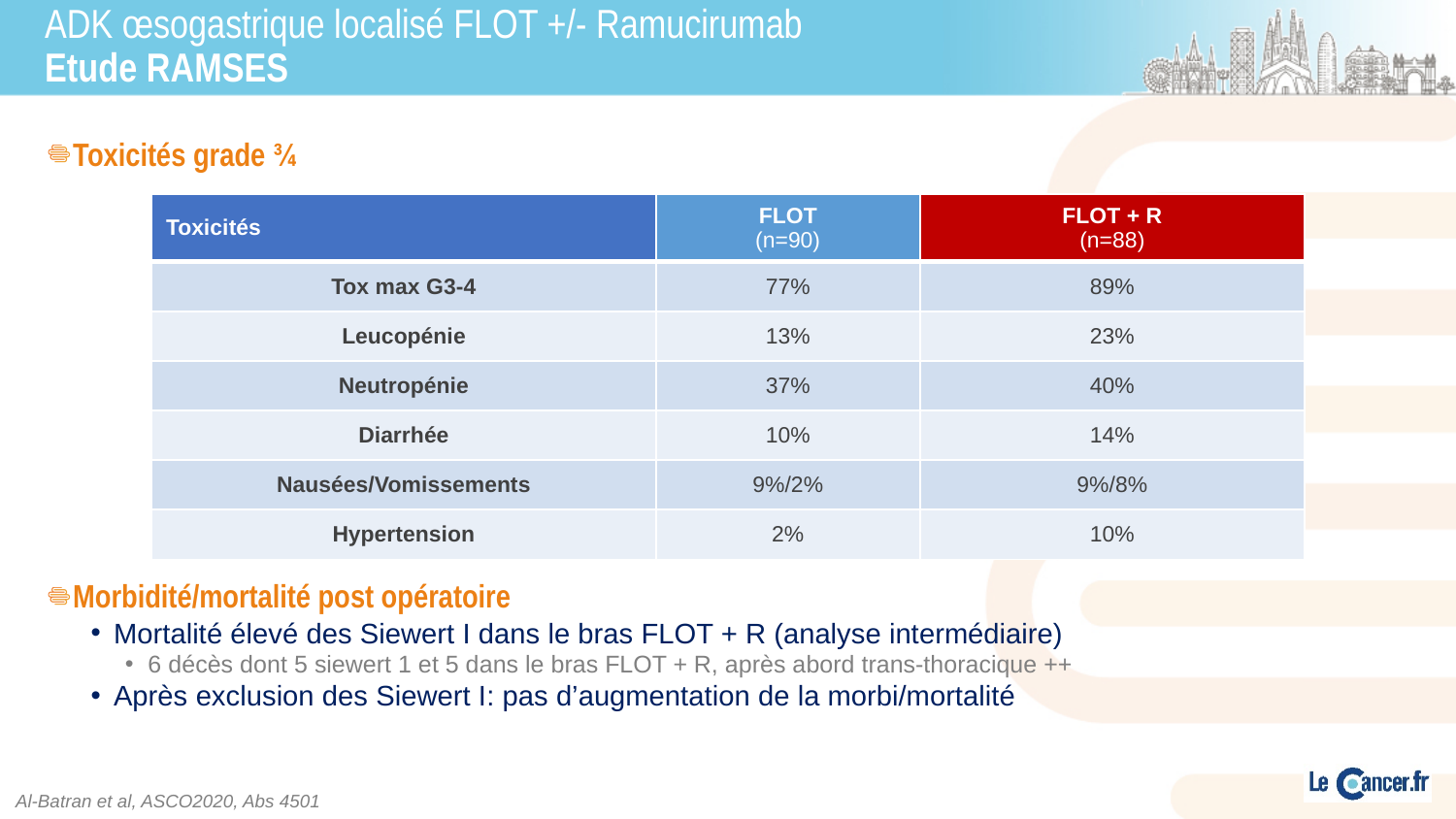

# ADK œsogastrique localisé FLOT +/- Ramucirumab Etude RAMSES
Toxicités grade ¾

Morbidité/mortalité post opératoire
Mortalité élevé des Siewert I dans le bras FLOT + R (analyse intermédiaire)
6 décès dont 5 siewert 1 et 5 dans le bras FLOT + R, après abord trans-thoracique ++
Après exclusion des Siewert I: pas d’augmentation de la morbi/mortalité
| Toxicités | FLOT (n=90) | FLOT + R (n=88) |
| --- | --- | --- |
| Tox max G3-4 | 77% | 89% |
| Leucopénie | 13% | 23% |
| Neutropénie | 37% | 40% |
| Diarrhée | 10% | 14% |
| Nausées/Vomissements | 9%/2% | 9%/8% |
| Hypertension | 2% | 10% |
Al-Batran et al, ASCO2020, Abs 4501